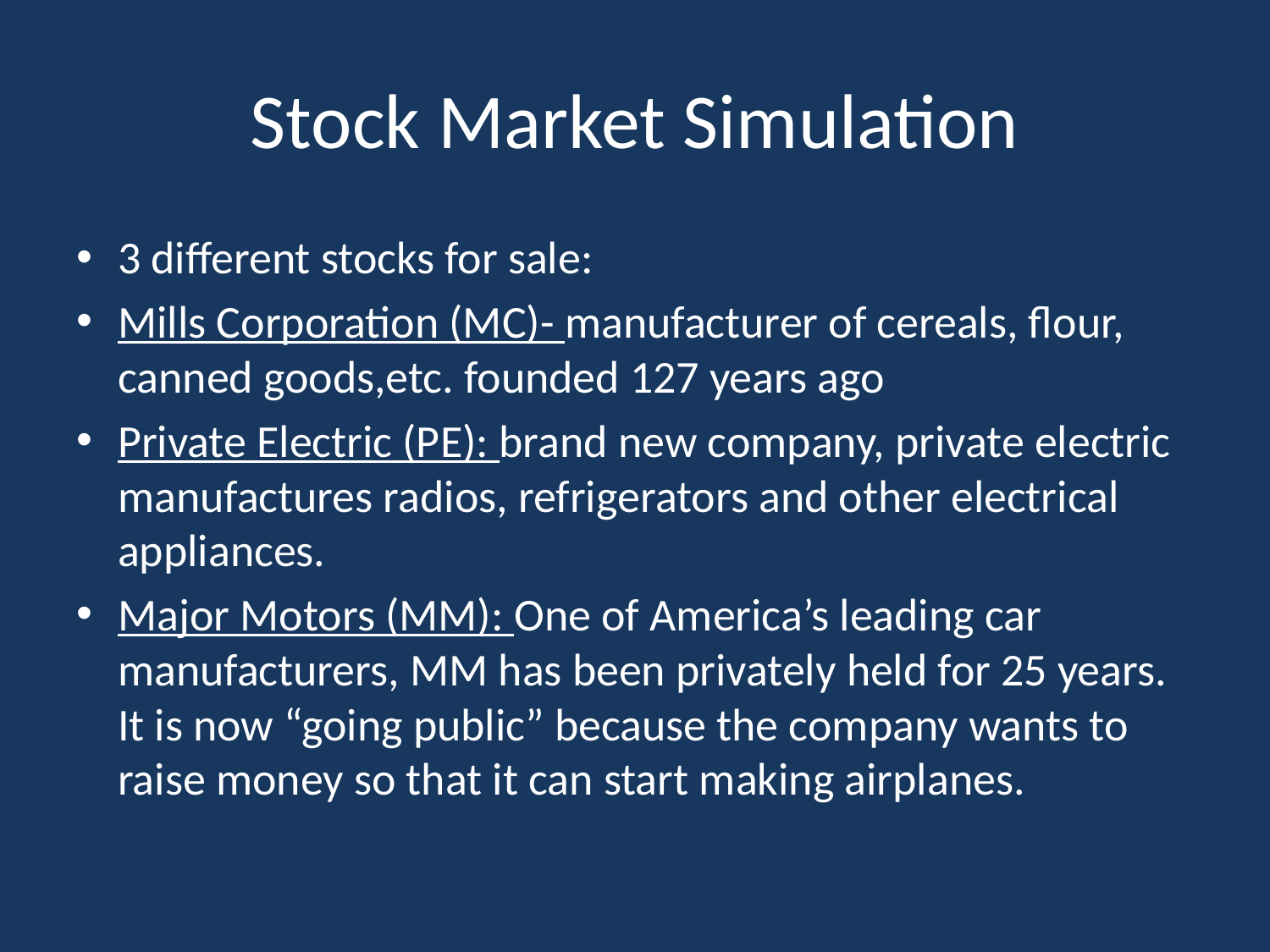

# Stock Market Simulation
3 different stocks for sale:
Mills Corporation (MC)- manufacturer of cereals, flour, canned goods,etc. founded 127 years ago
Private Electric (PE): brand new company, private electric manufactures radios, refrigerators and other electrical appliances.
Major Motors (MM): One of America’s leading car manufacturers, MM has been privately held for 25 years. It is now “going public” because the company wants to raise money so that it can start making airplanes.